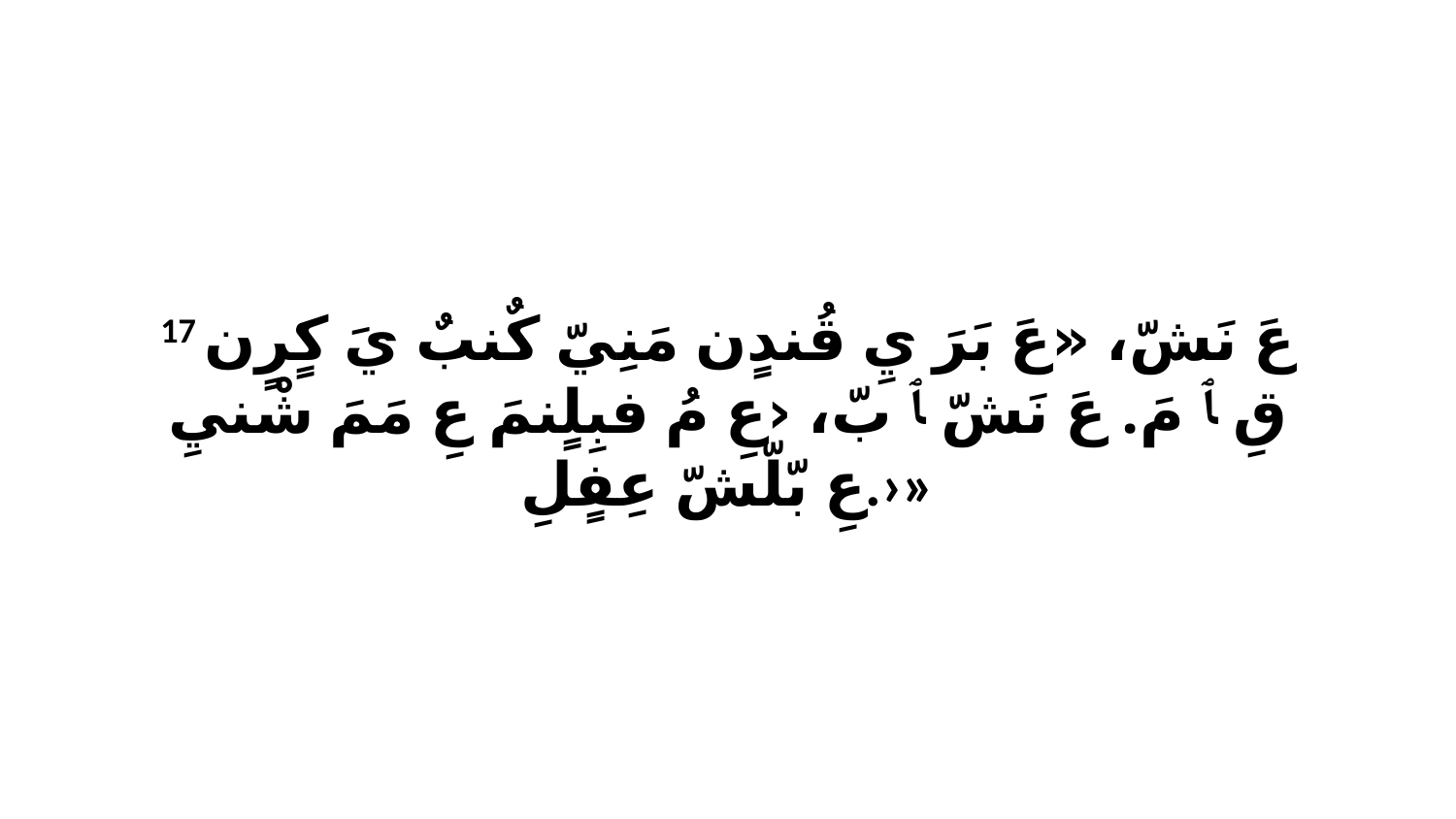

17 عَ نَشّ، «عَ بَرَ يِ قُندٍن مَنِيّ كٌنبٌ يَ كٍرٍن قِ ﭑ مَ. عَ نَشّ ﭑ بّ، ‹عِ مُ فبِلٍنمَ عِ مَمَ شْنيِ عِ بّلّشّ عِفٍلِ.›»